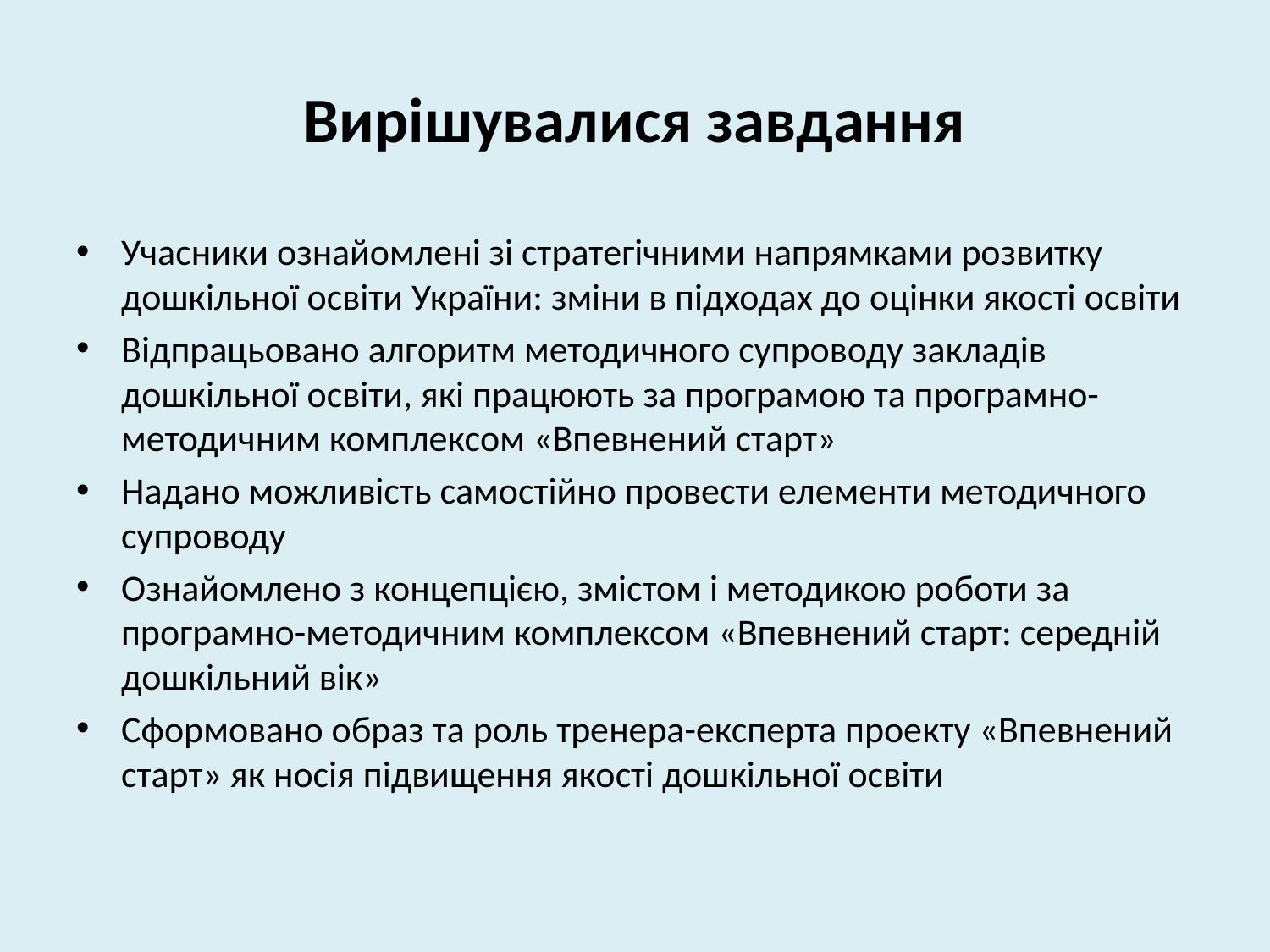

# Вирішувалися завдання
Учасники ознайомлені зі стратегічними напрямками розвитку дошкільної освіти України: зміни в підходах до оцінки якості освіти
Відпрацьовано алгоритм методичного супроводу закладів дошкільної освіти, які працюють за програмою та програмно-методичним комплексом «Впевнений старт»
Надано можливість самостійно провести елементи методичного супроводу
Ознайомлено з концепцією, змістом і методикою роботи за програмно-методичним комплексом «Впевнений старт: середній дошкільний вік»
Сформовано образ та роль тренера-експерта проекту «Впевнений старт» як носія підвищення якості дошкільної освіти